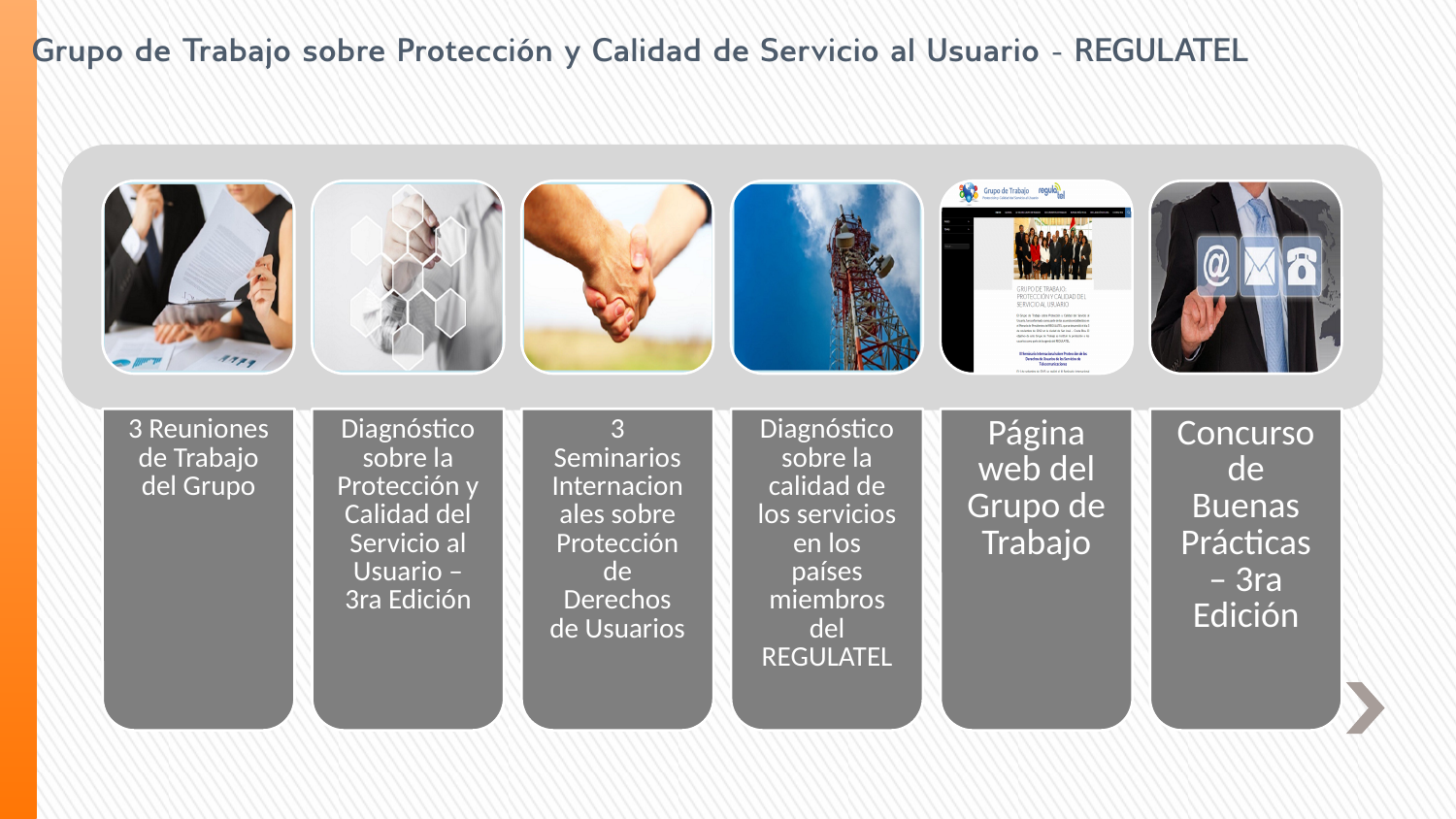

# Grupo de Trabajo sobre Protección y Calidad de Servicio al Usuario - REGULATEL
3 Reuniones de Trabajo del Grupo
Diagnóstico sobre la Protección y Calidad del Servicio al Usuario – 3ra Edición
3 Seminarios Internacionales sobre Protección de Derechos de Usuarios
Diagnóstico sobre la calidad de los servicios en los países miembros del REGULATEL
Página web del Grupo de Trabajo
Concurso de Buenas Prácticas – 3ra Edición